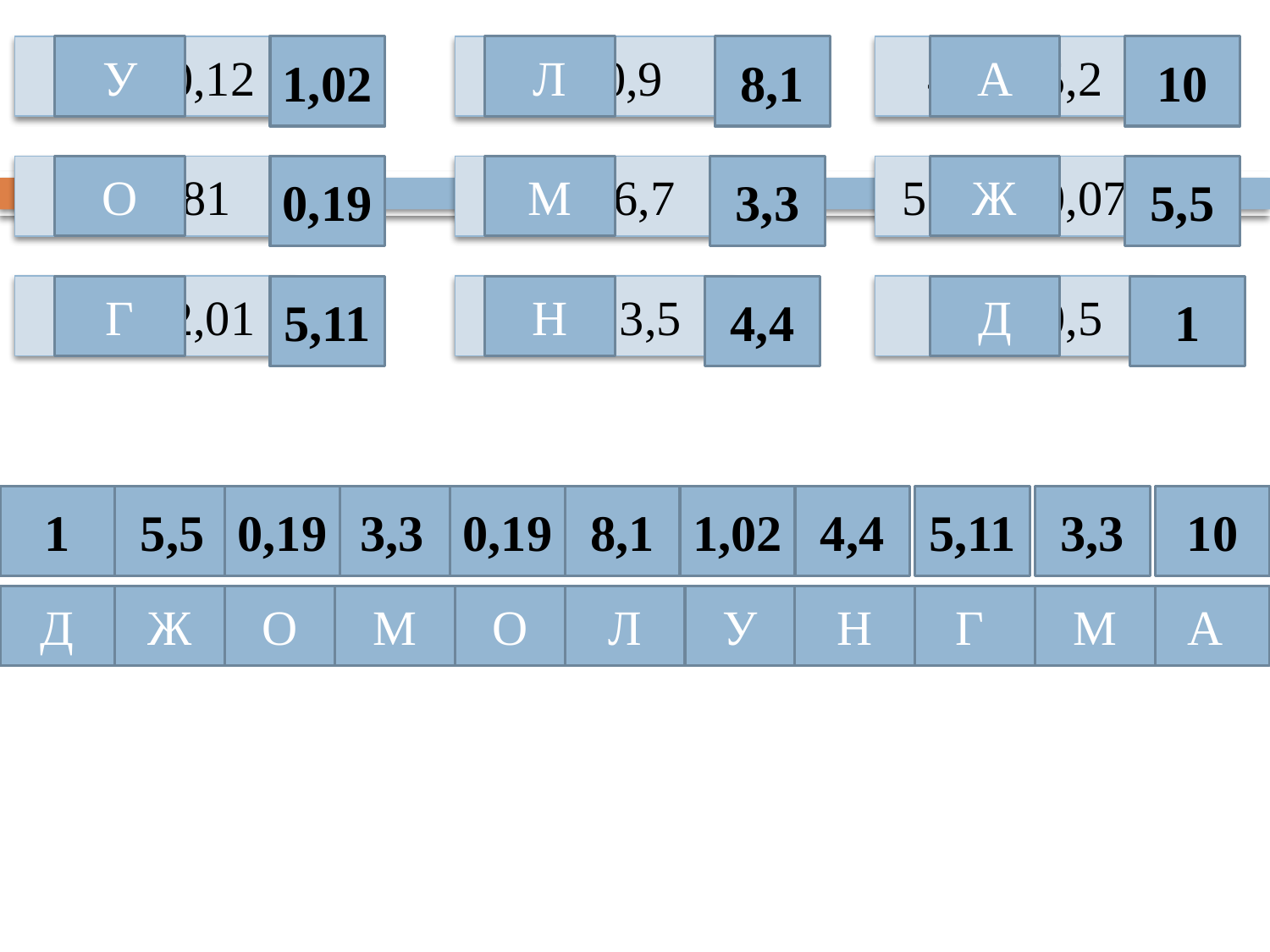

0,9 + 0,12
У
1,02
9 – 0,9
Л
8,1
4,8 + 5,2
А
10
5 - 4,81
О
0,19
10 – 6,7
М
3,3
5,43 + 0,07
Ж
5,5
3,1 + 2,01
Г
5,11
7,9 – 3,5
Н
4,4
0,5 + 0,5
Д
1
1
5,5
0,19
3,3
0,19
8,1
1,02
4,4
5,11
3,3
10
Д
Ж
О
М
О
Л
У
Н
Г
М
А